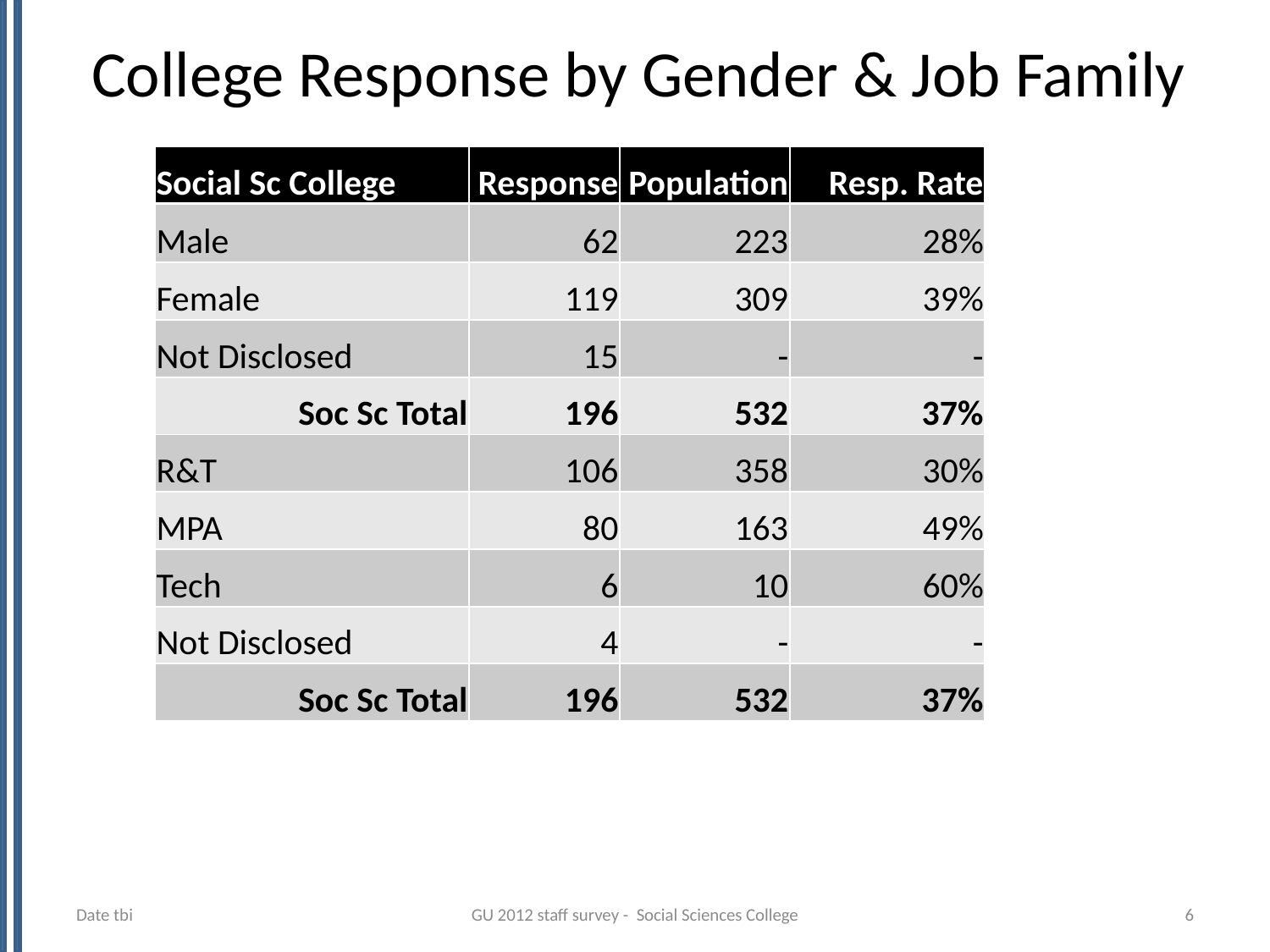

# College Response by Gender & Job Family
| Social Sc College | Response | Population | Resp. Rate |
| --- | --- | --- | --- |
| Male | 62 | 223 | 28% |
| Female | 119 | 309 | 39% |
| Not Disclosed | 15 | - | - |
| Soc Sc Total | 196 | 532 | 37% |
| R&T | 106 | 358 | 30% |
| MPA | 80 | 163 | 49% |
| Tech | 6 | 10 | 60% |
| Not Disclosed | 4 | - | - |
| Soc Sc Total | 196 | 532 | 37% |
Date tbi
GU 2012 staff survey -  Social Sciences College
6